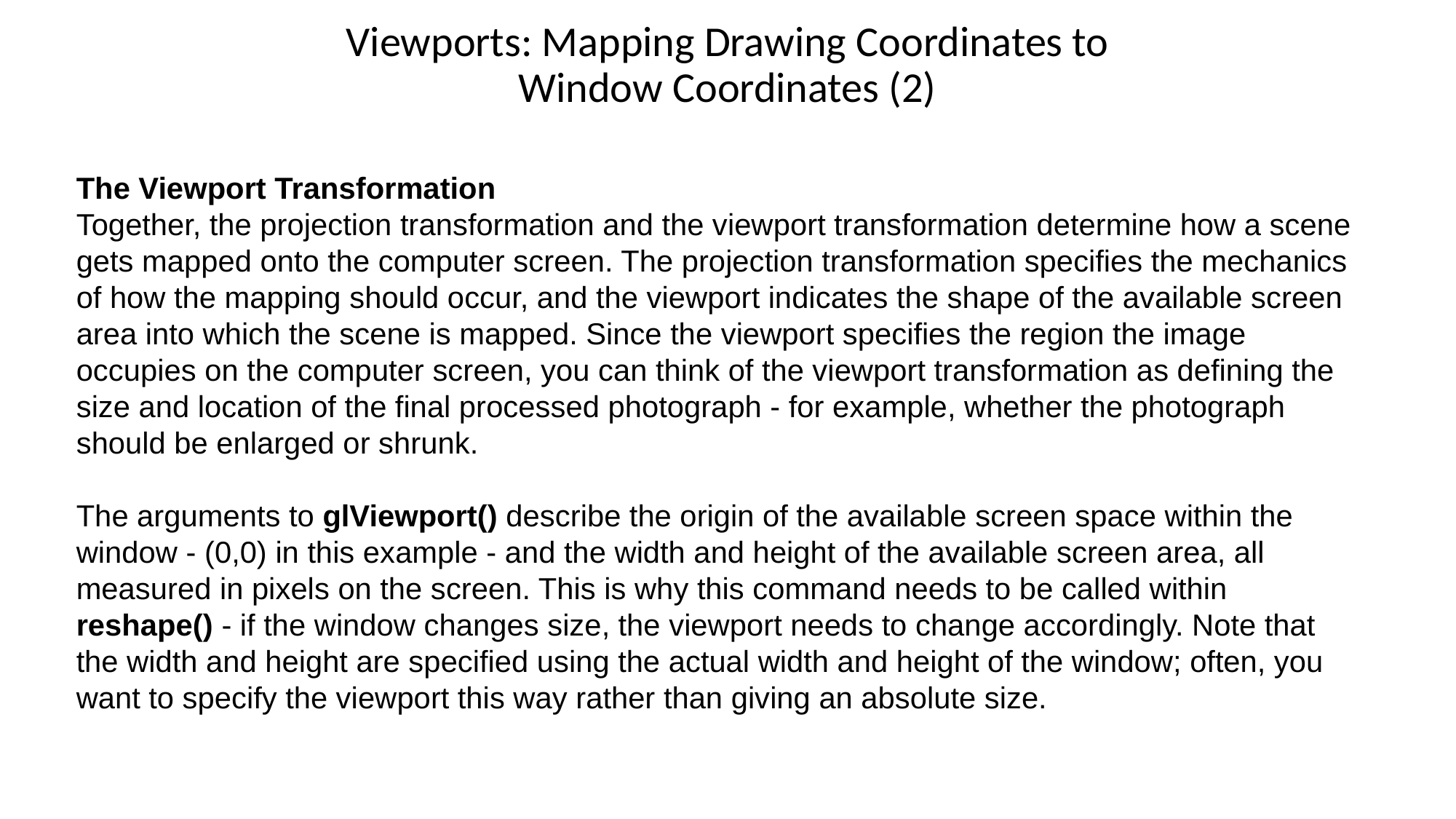

# Viewports: Mapping Drawing Coordinates to Window Coordinates (2)
The Viewport Transformation
Together, the projection transformation and the viewport transformation determine how a scene gets mapped onto the computer screen. The projection transformation specifies the mechanics of how the mapping should occur, and the viewport indicates the shape of the available screen area into which the scene is mapped. Since the viewport specifies the region the image occupies on the computer screen, you can think of the viewport transformation as defining the size and location of the final processed photograph - for example, whether the photograph should be enlarged or shrunk.

The arguments to glViewport() describe the origin of the available screen space within the window - (0,0) in this example - and the width and height of the available screen area, all measured in pixels on the screen. This is why this command needs to be called within reshape() - if the window changes size, the viewport needs to change accordingly. Note that the width and height are specified using the actual width and height of the window; often, you want to specify the viewport this way rather than giving an absolute size.